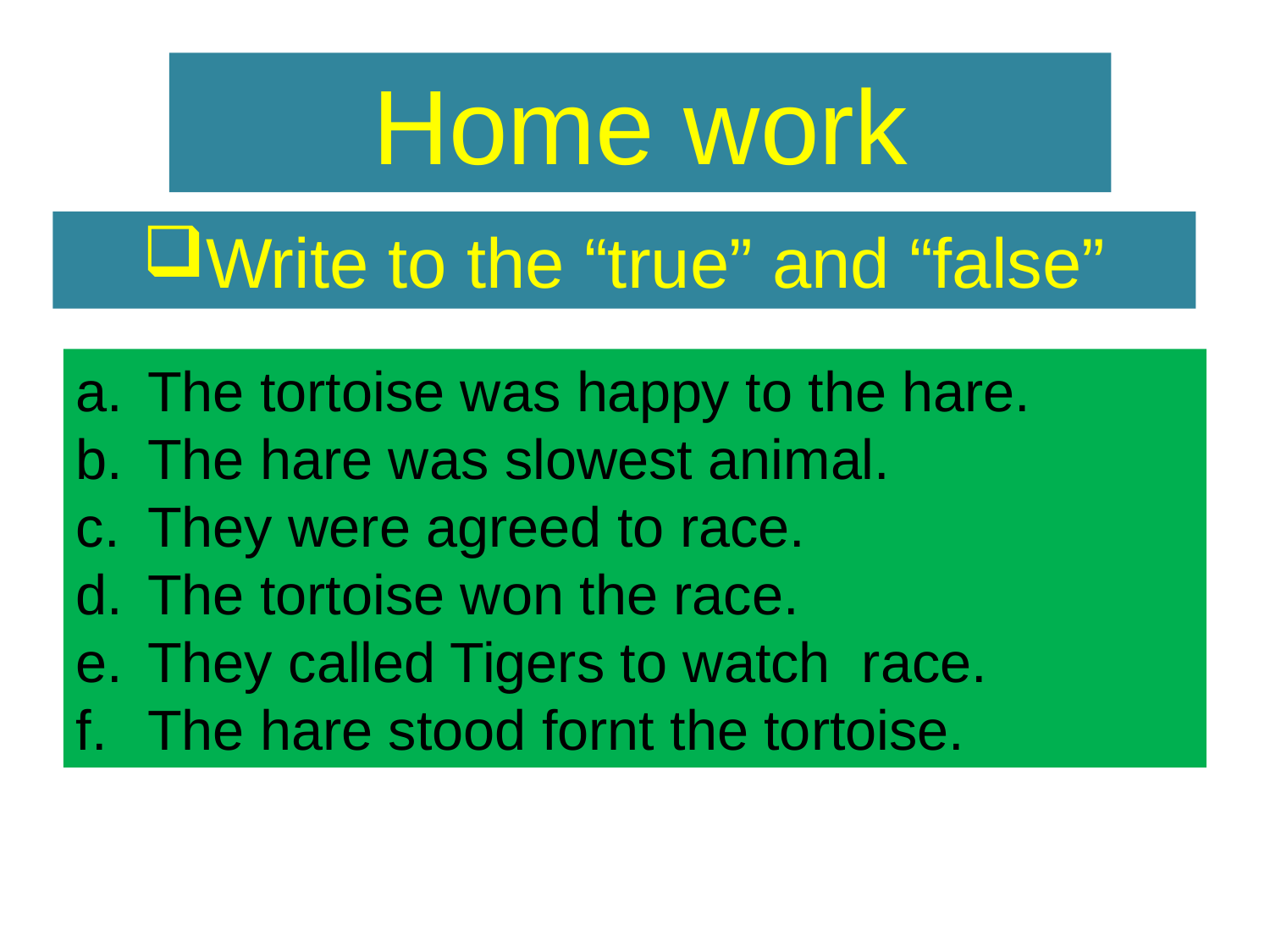

Home work
Write to the “true” and “false”
The tortoise was happy to the hare.
The hare was slowest animal.
They were agreed to race.
The tortoise won the race.
They called Tigers to watch  race.
The hare stood fornt the tortoise.